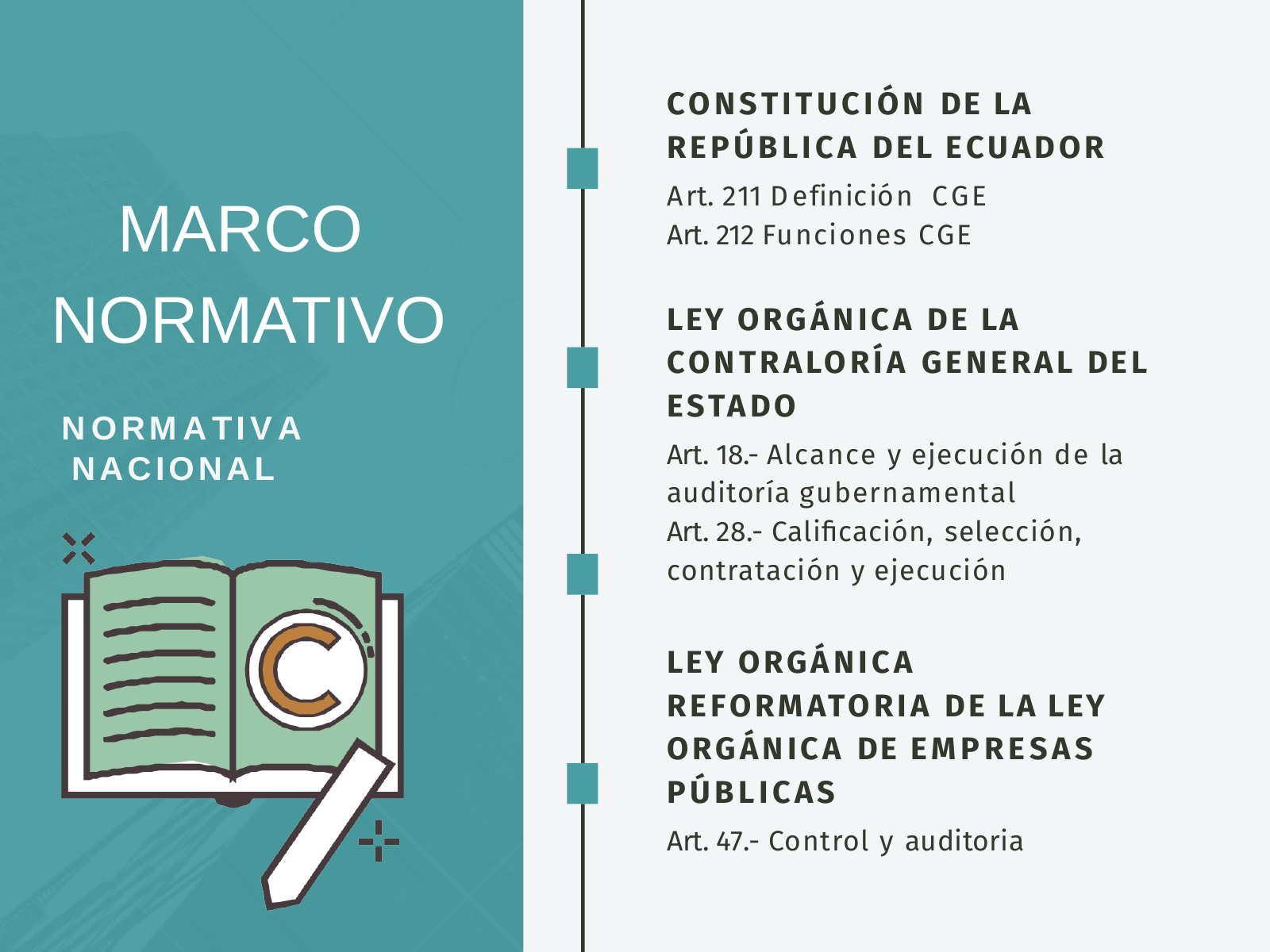

CONSTITUCIÓN DE LA
REPÚBLICA DEL ECUADOR
# MARCO NORMATIVO
Art. 211 Definición	CGE
Art. 212 Funciones CGE
LEY ORGÁNICA DE LA
CONTRALORÍA GENERAL DEL
ESTADO
Art. 18.- Alcance y ejecución de la  auditoría gubernamental
Art. 28.- Calificación, selección,
NORMATIVA  NACIONAL
contratación y ejecución

LEY ORGÁNICA
REFORMATORIA DE LA LEY  ORGÁNICA DE EMPRESAS  PÚBLICAS
Art. 47.- Control y auditoria